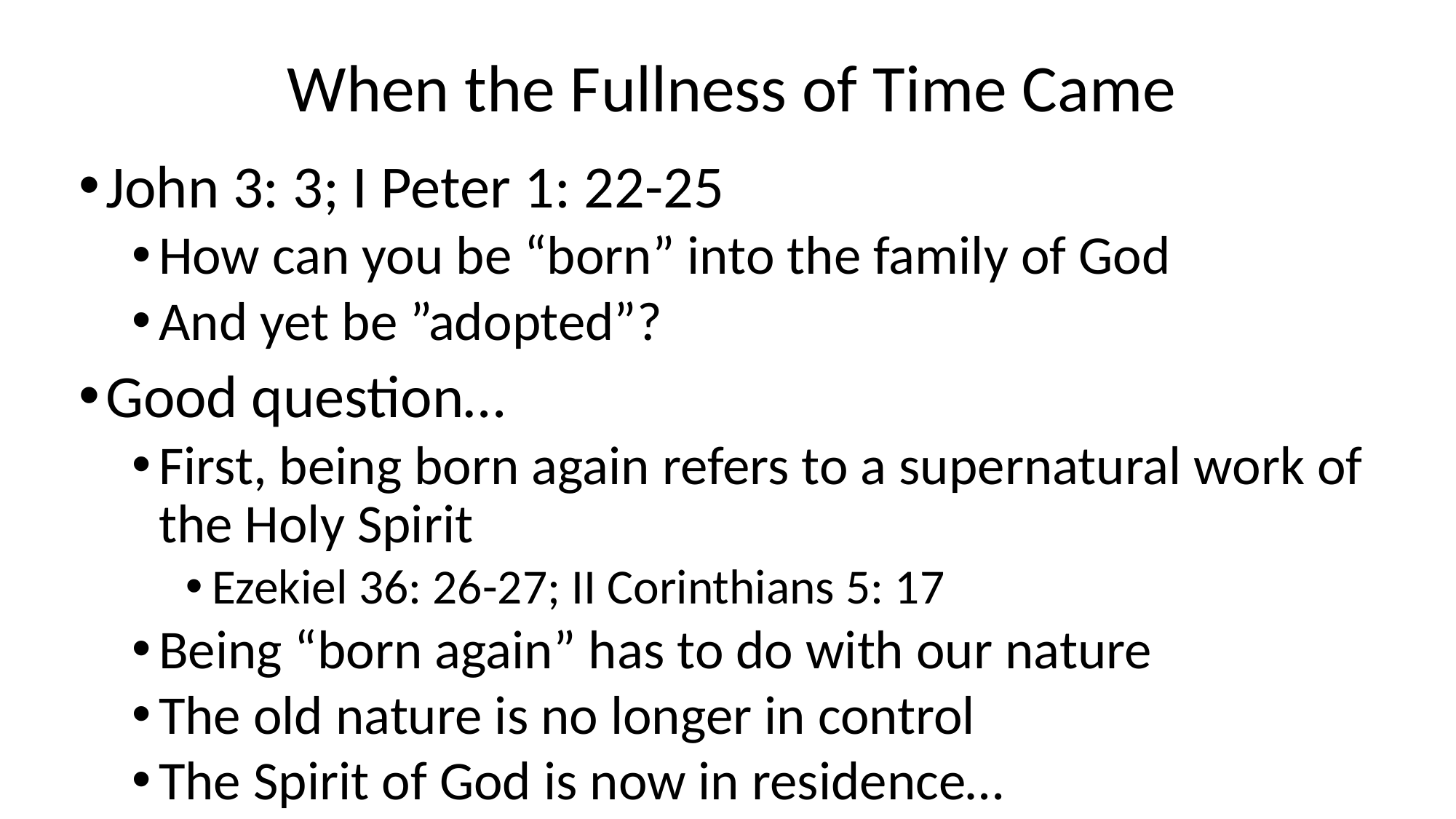

# When the Fullness of Time Came
John 3: 3; I Peter 1: 22-25
How can you be “born” into the family of God
And yet be ”adopted”?
Good question…
First, being born again refers to a supernatural work of the Holy Spirit
Ezekiel 36: 26-27; II Corinthians 5: 17
Being “born again” has to do with our nature
The old nature is no longer in control
The Spirit of God is now in residence…